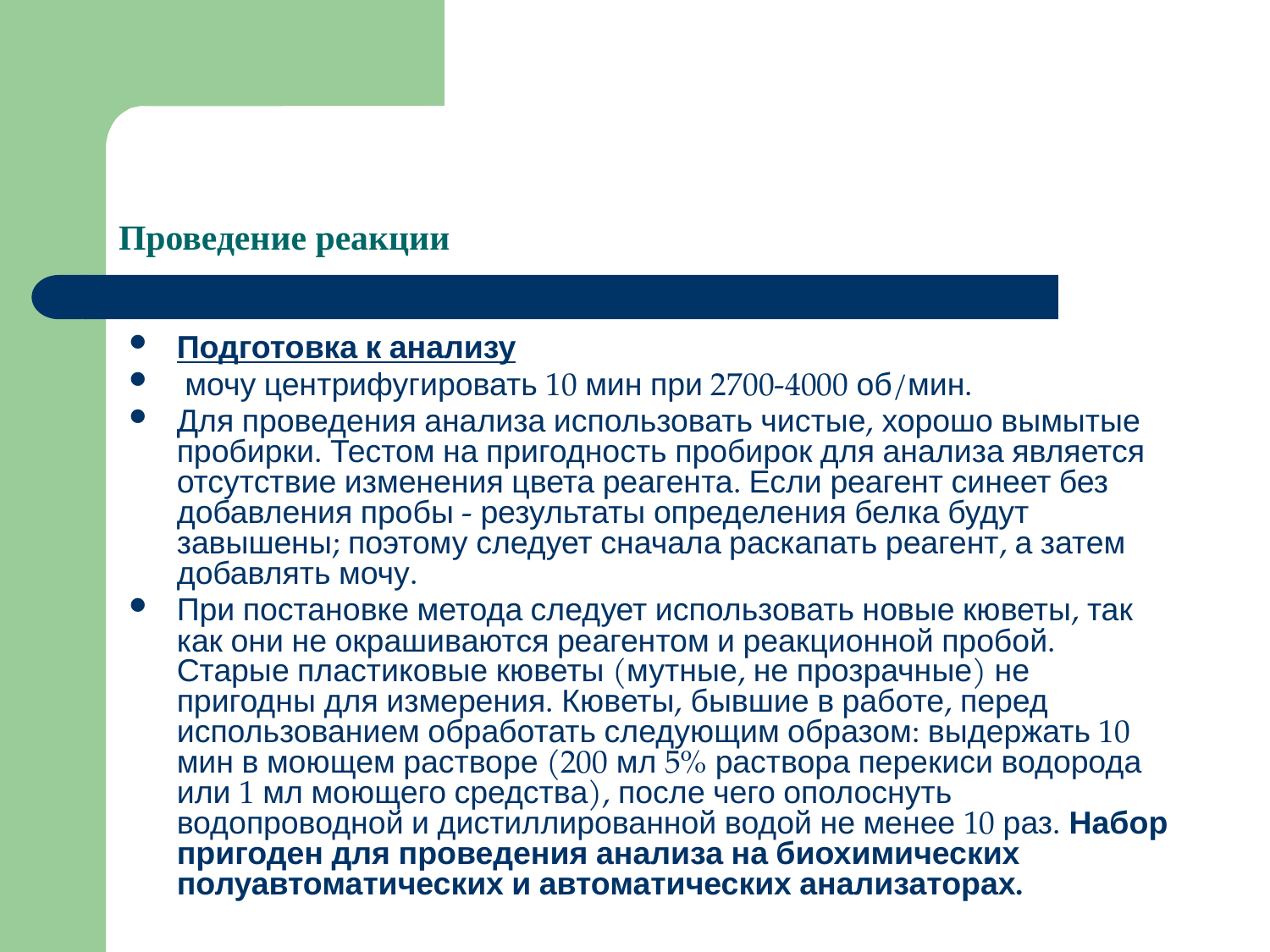

# Проведение реакции
Подготовка к анализу
 мочу центрифугировать 10 мин при 2700-4000 об/мин.
Для проведения анализа использовать чистые, хорошо вымытые пробирки. Тестом на пригодность пробирок для анализа является отсутствие изменения цвета реагента. Если реагент синеет без добавления пробы - результаты определения белка будут завышены; поэтому следует сначала раскапать реагент, а затем добавлять мочу.
При постановке метода следует использовать новые кюветы, так как они не окрашиваются реагентом и реакционной пробой. Старые пластиковые кюветы (мутные, не прозрачные) не пригодны для измерения. Кюветы, бывшие в работе, перед использованием обработать следующим образом: выдержать 10 мин в моющем растворе (200 мл 5% раствора перекиси водорода или 1 мл моющего средства), после чего ополоснуть водопроводной и дистиллированной водой не менее 10 раз. Набор пригоден для проведения анализа на биохимических полуавтоматических и автоматических анализаторах.